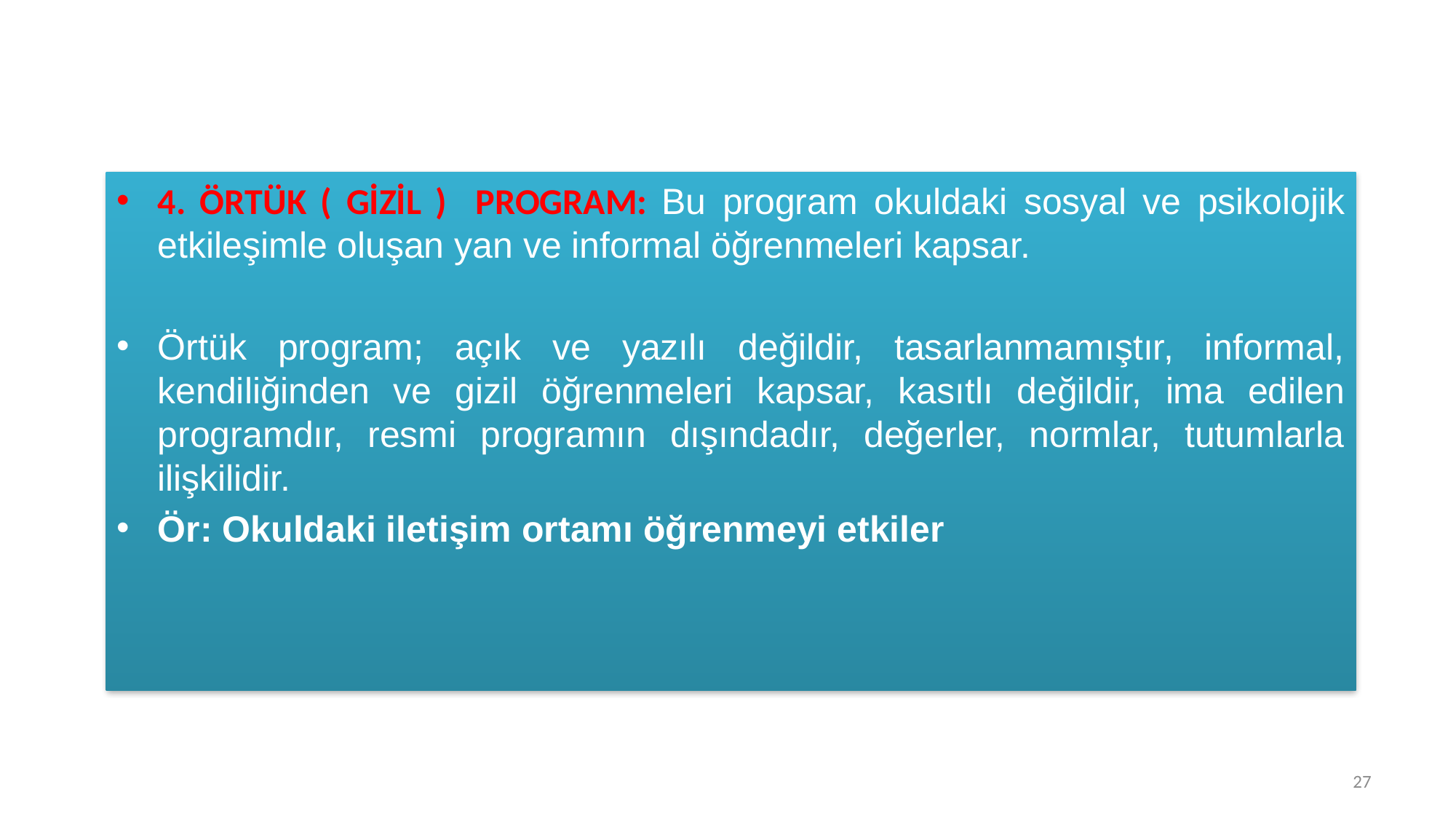

4. ÖRTÜK ( GİZİL )  PROGRAM: Bu program okuldaki sosyal ve psikolojik etkileşimle oluşan yan ve informal öğrenmeleri kapsar.

Örtük program; açık ve yazılı değildir, tasarlanmamıştır, informal, kendiliğinden ve gizil öğrenmeleri kapsar, kasıtlı değildir, ima edilen programdır, resmi programın dışındadır, değerler, normlar, tutumlarla ilişkilidir.
Ör: Okuldaki iletişim ortamı öğrenmeyi etkiler
27